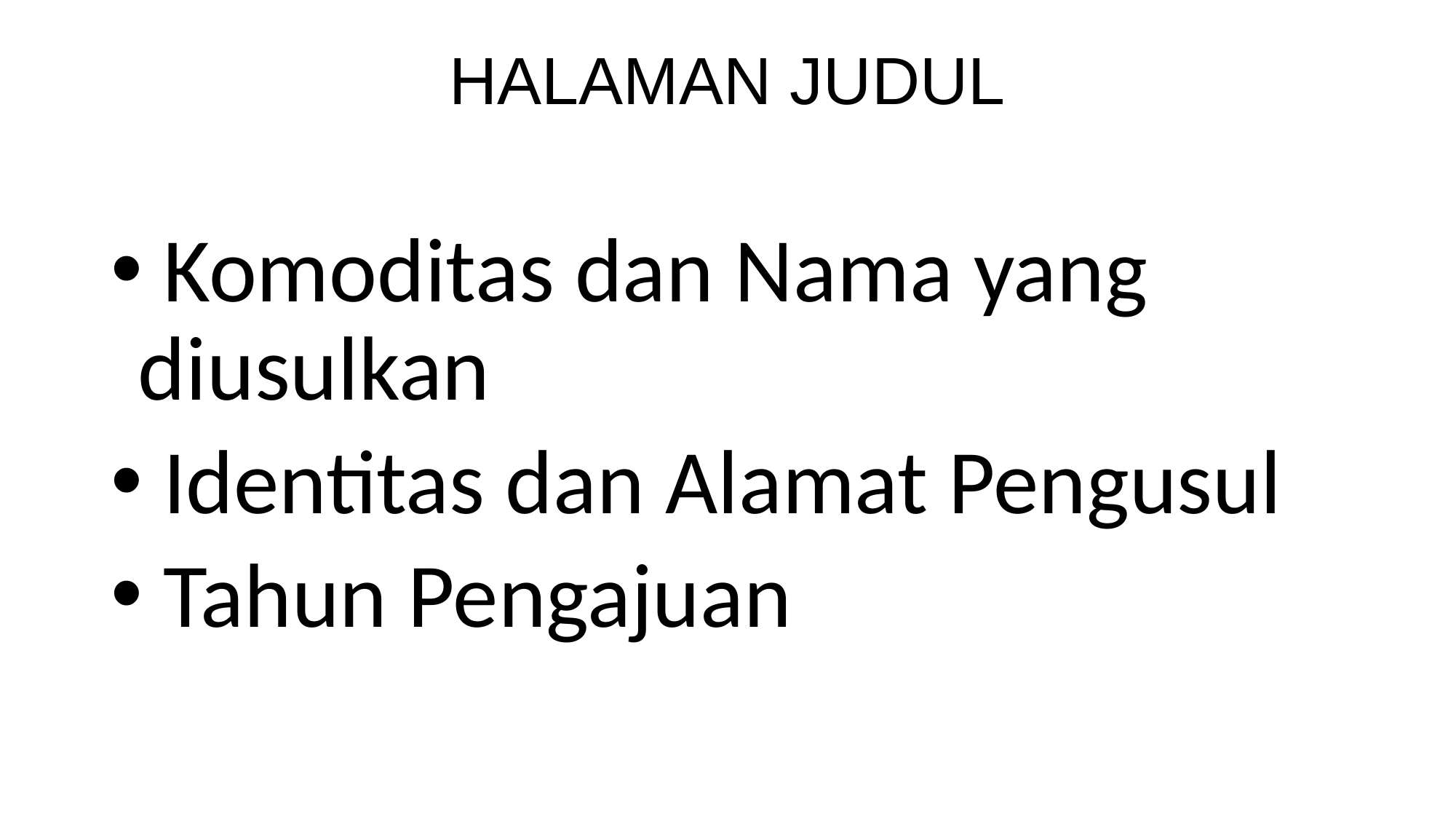

# HALAMAN JUDUL
 Komoditas dan Nama yang diusulkan
 Identitas dan Alamat Pengusul
 Tahun Pengajuan